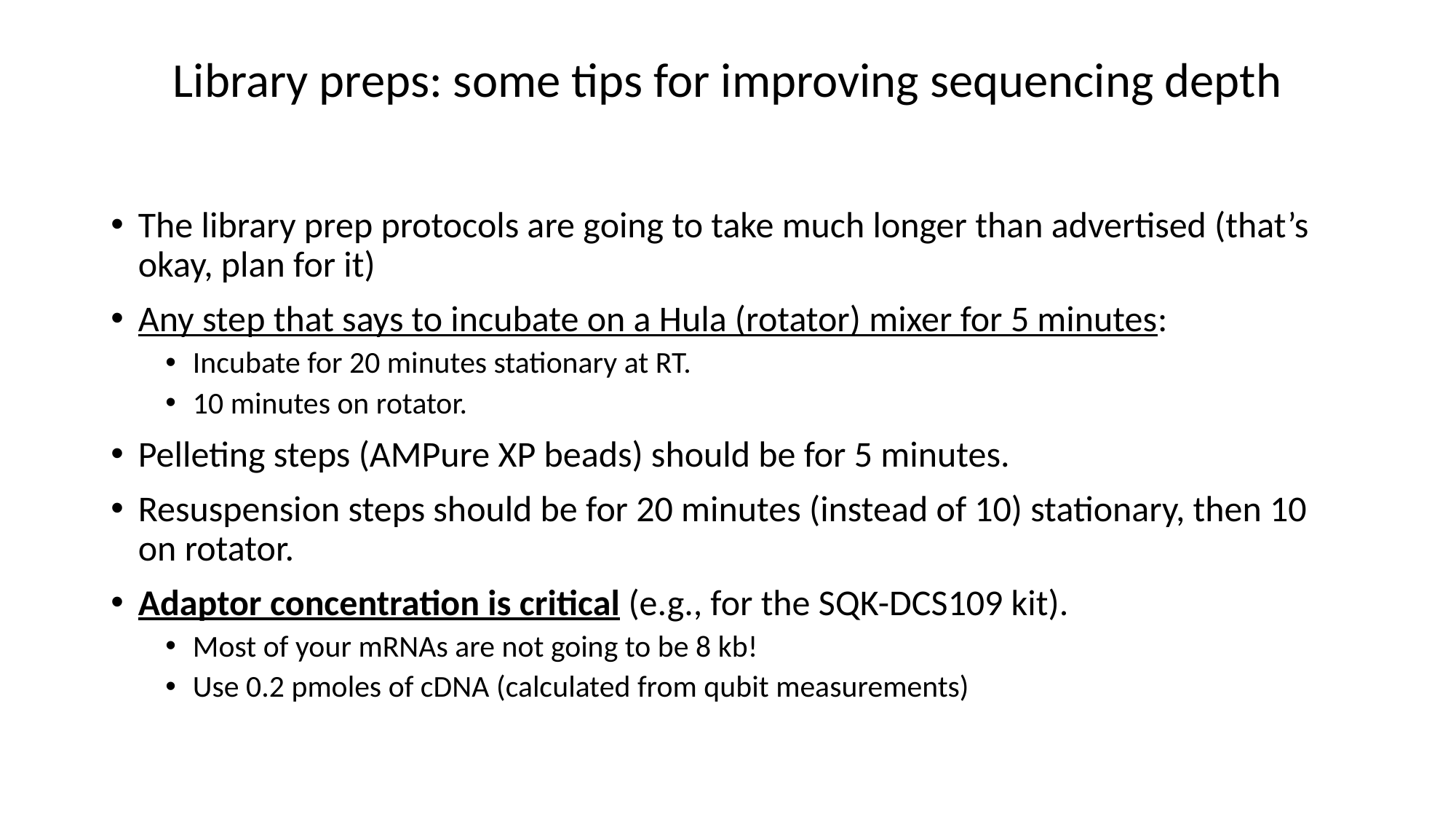

# Library preps: some tips for improving sequencing depth
The library prep protocols are going to take much longer than advertised (that’s okay, plan for it)
Any step that says to incubate on a Hula (rotator) mixer for 5 minutes:
Incubate for 20 minutes stationary at RT.
10 minutes on rotator.
Pelleting steps (AMPure XP beads) should be for 5 minutes.
Resuspension steps should be for 20 minutes (instead of 10) stationary, then 10 on rotator.
Adaptor concentration is critical (e.g., for the SQK-DCS109 kit).
Most of your mRNAs are not going to be 8 kb!
Use 0.2 pmoles of cDNA (calculated from qubit measurements)